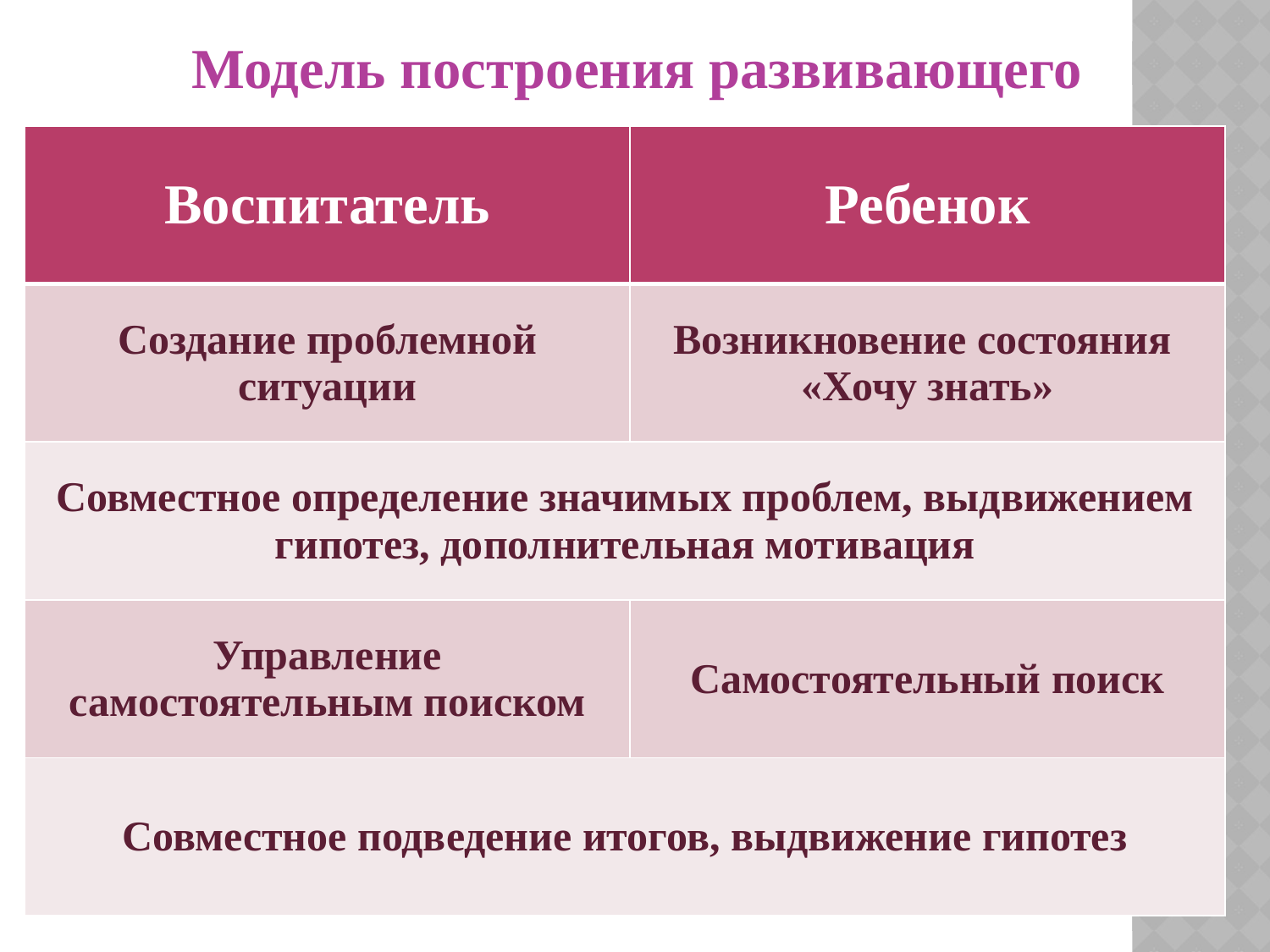

Модель построения развивающего занятия

| Воспитатель | Ребенок |
| --- | --- |
| Создание проблемной ситуации | Возникновение состояния «Хочу знать» |
| Совместное определение значимых проблем, выдвижением гипотез, дополнительная мотивация |  |
| Управление самостоятельным поиском | Самостоятельный поиск |
| Совместное подведение итогов, выдвижение гипотез |  |